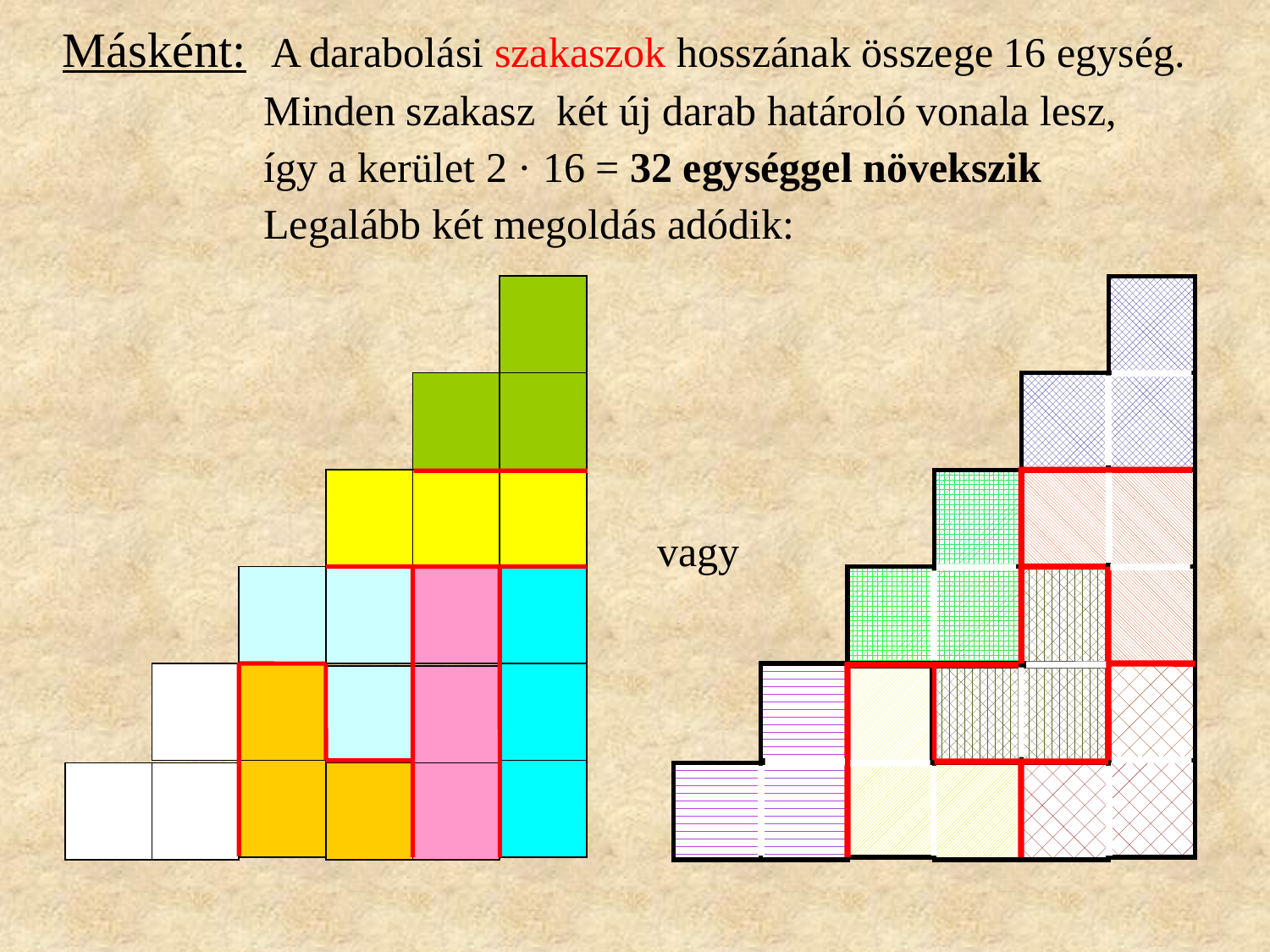

Másként:  A darabolási szakaszok hosszának összege 16 egység.
                   Minden szakasz  két új darab határoló vonala lesz,
                   így a kerület 2 · 16 = 32 egységgel növekszik
                   Legalább két megoldás adódik:

vagy